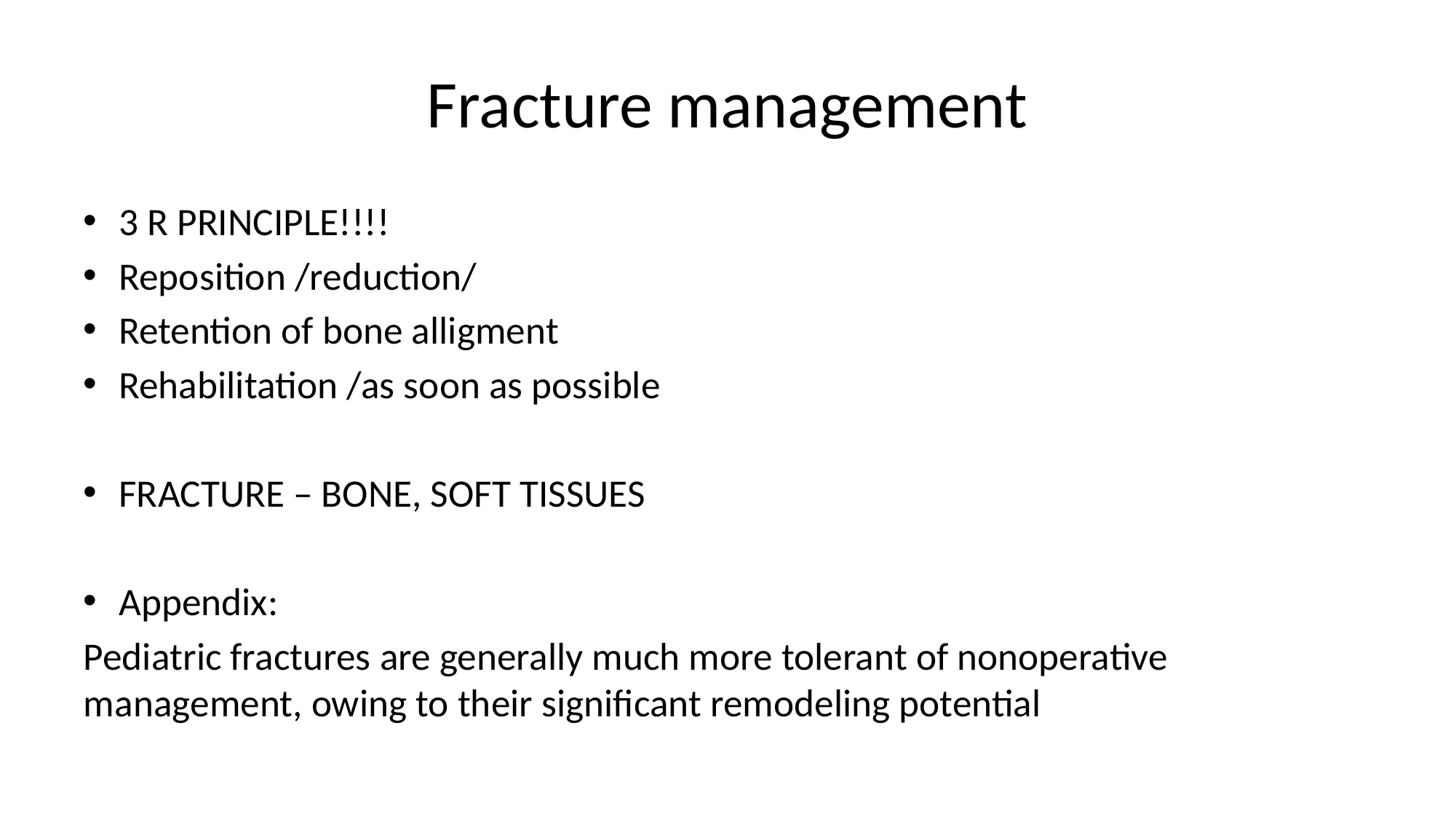

# Fracture management
3 R PRINCIPLE!!!!
Reposition /reduction/
Retention of bone alligment
Rehabilitation /as soon as possible

FRACTURE – BONE, SOFT TISSUES

Appendix:
Pediatric fractures are generally much more tolerant of nonoperative management, owing to their significant remodeling potential